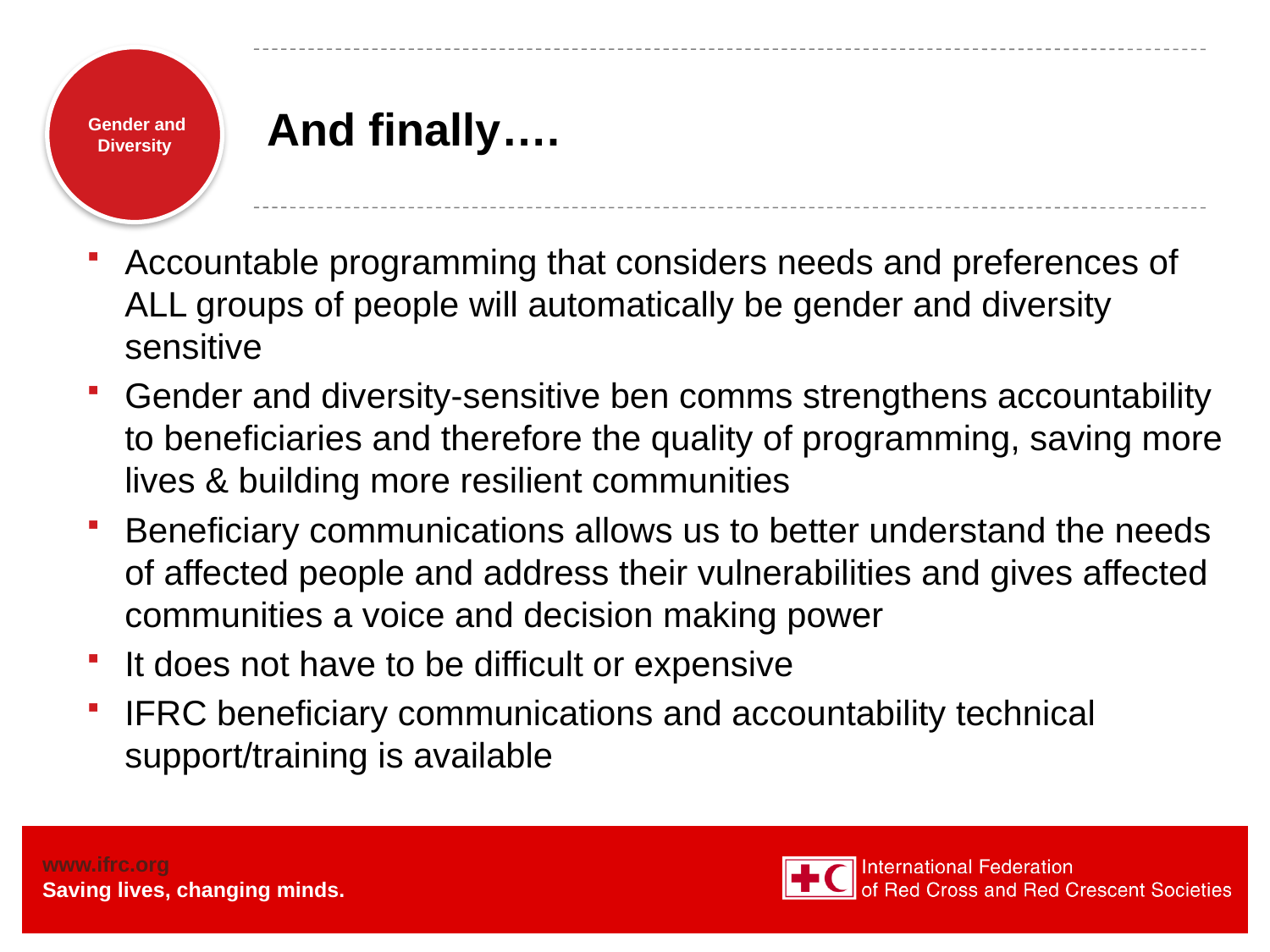

# And finally….
Accountable programming that considers needs and preferences of ALL groups of people will automatically be gender and diversity sensitive
Gender and diversity-sensitive ben comms strengthens accountability to beneficiaries and therefore the quality of programming, saving more lives & building more resilient communities
Beneficiary communications allows us to better understand the needs of affected people and address their vulnerabilities and gives affected communities a voice and decision making power
It does not have to be difficult or expensive
IFRC beneficiary communications and accountability technical support/training is available